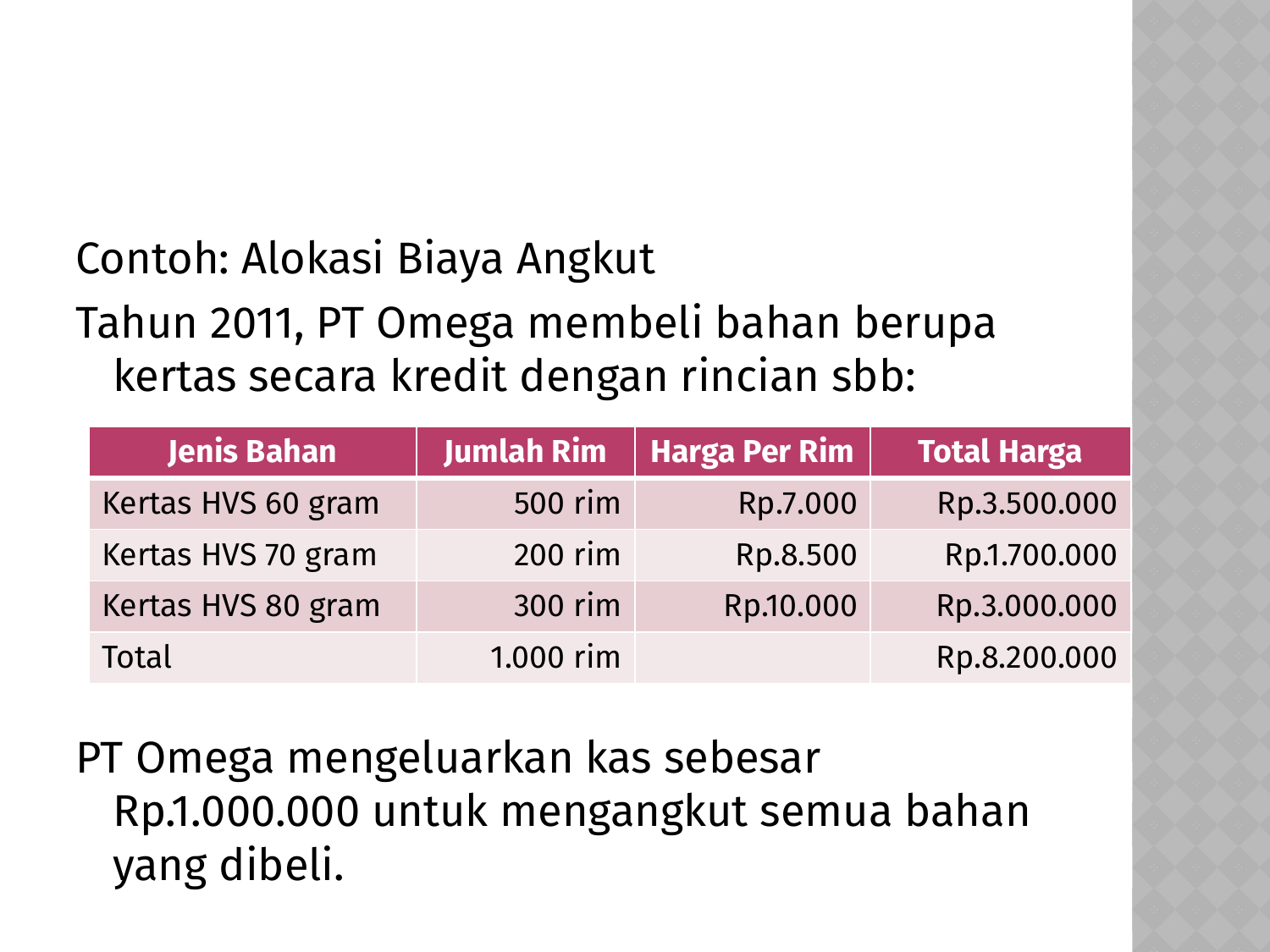

#
Contoh: Alokasi Biaya Angkut
Tahun 2011, PT Omega membeli bahan berupa kertas secara kredit dengan rincian sbb:

PT Omega mengeluarkan kas sebesar Rp.1.000.000 untuk mengangkut semua bahan yang dibeli.

| Jenis Bahan | Jumlah Rim | Harga Per Rim | Total Harga |
| --- | --- | --- | --- |
| Kertas HVS 60 gram | 500 rim | Rp.7.000 | Rp.3.500.000 |
| Kertas HVS 70 gram | 200 rim | Rp.8.500 | Rp.1.700.000 |
| Kertas HVS 80 gram | 300 rim | Rp.10.000 | Rp.3.000.000 |
| Total | 1.000 rim |  | Rp.8.200.000 |